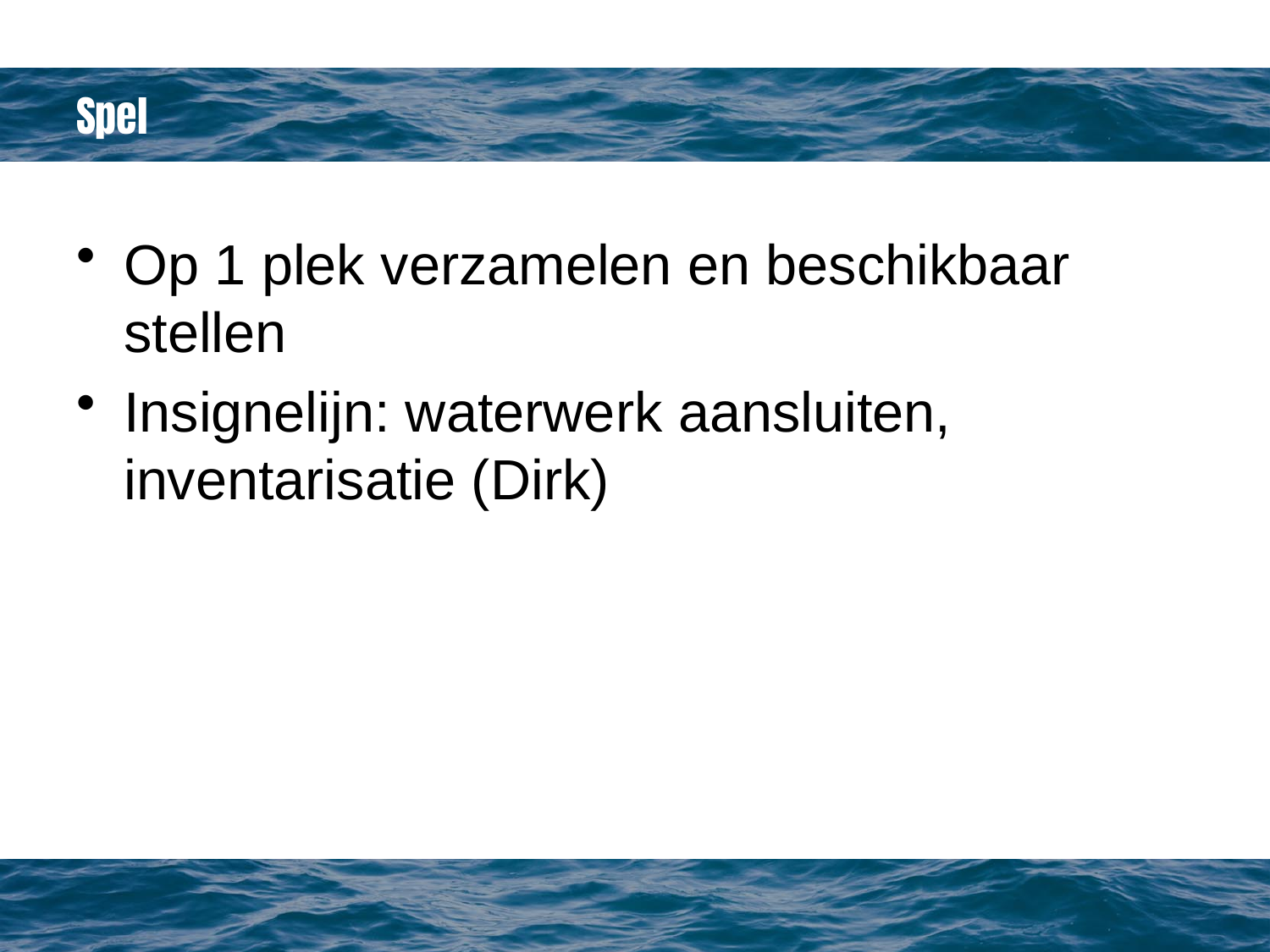

# Spel
Op 1 plek verzamelen en beschikbaar stellen
Insignelijn: waterwerk aansluiten, inventarisatie (Dirk)